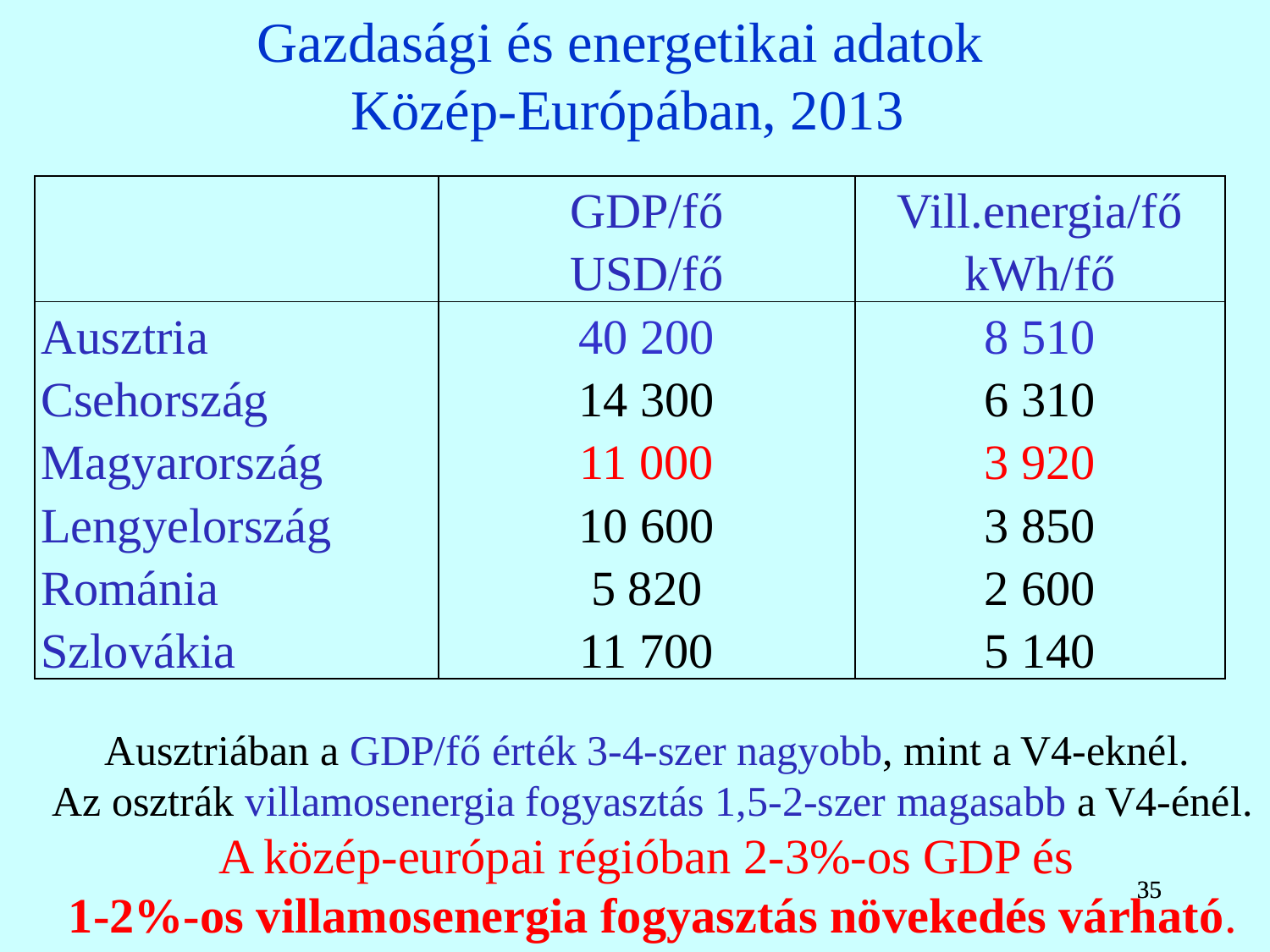

Gazdasági és energetikai adatok
Közép-Európában, 2013
|  | GDP/fő | Vill.energia/fő |
| --- | --- | --- |
|  | USD/fő | kWh/fő |
| Ausztria | 40 200 | 8 510 |
| Csehország | 14 300 | 6 310 |
| Magyarország | 11 000 | 3 920 |
| Lengyelország | 10 600 | 3 850 |
| Románia | 5 820 | 2 600 |
| Szlovákia | 11 700 | 5 140 |
Ausztriában a GDP/fő érték 3-4-szer nagyobb, mint a V4-eknél.
Az osztrák villamosenergia fogyasztás 1,5-2-szer magasabb a V4-énél.
A közép-európai régióban 2-3%-os GDP és
1-2%-os villamosenergia fogyasztás növekedés várható.
35
35